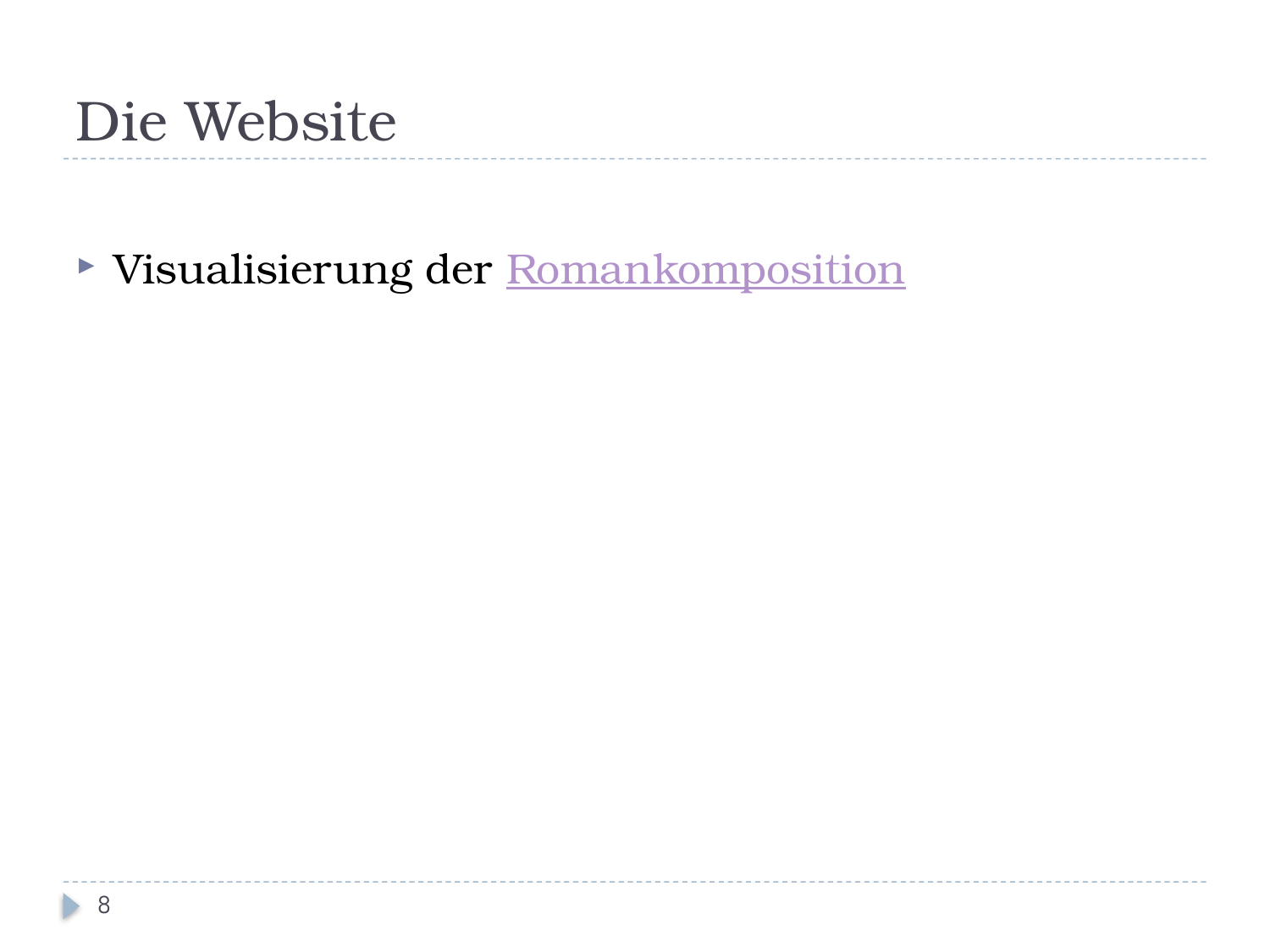

# Die Website

Visualisierung der Romankomposition

8